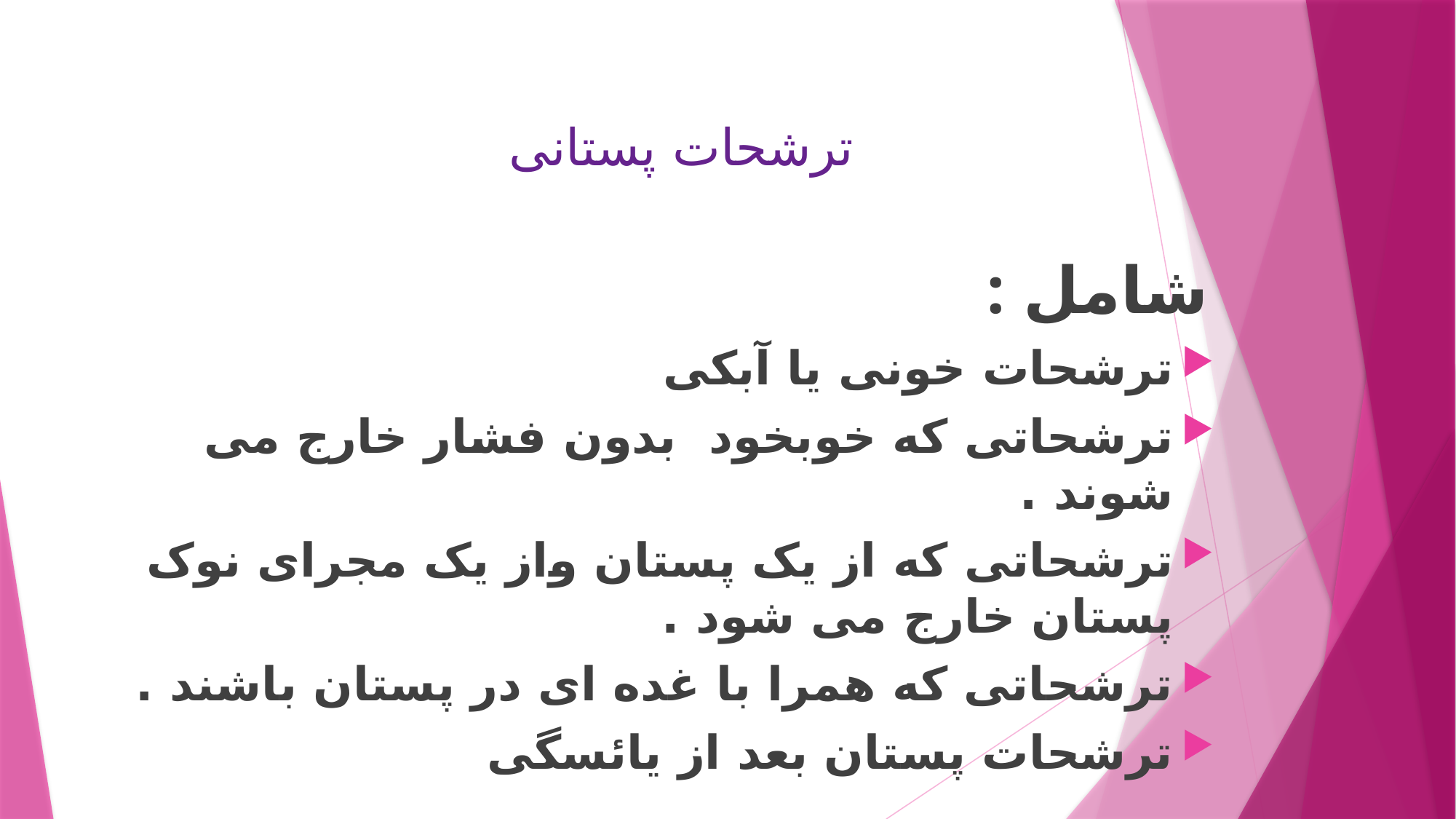

# ترشحات پستانی
شامل :
ترشحات خونی یا آبکی
ترشحاتی که خوبخود  بدون فشار خارج می شوند .
ترشحاتی که از یک پستان واز یک مجرای نوک پستان خارج می شود .
ترشحاتی که همرا با غده ای در پستان باشند .
ترشحات پستان بعد از یائسگی